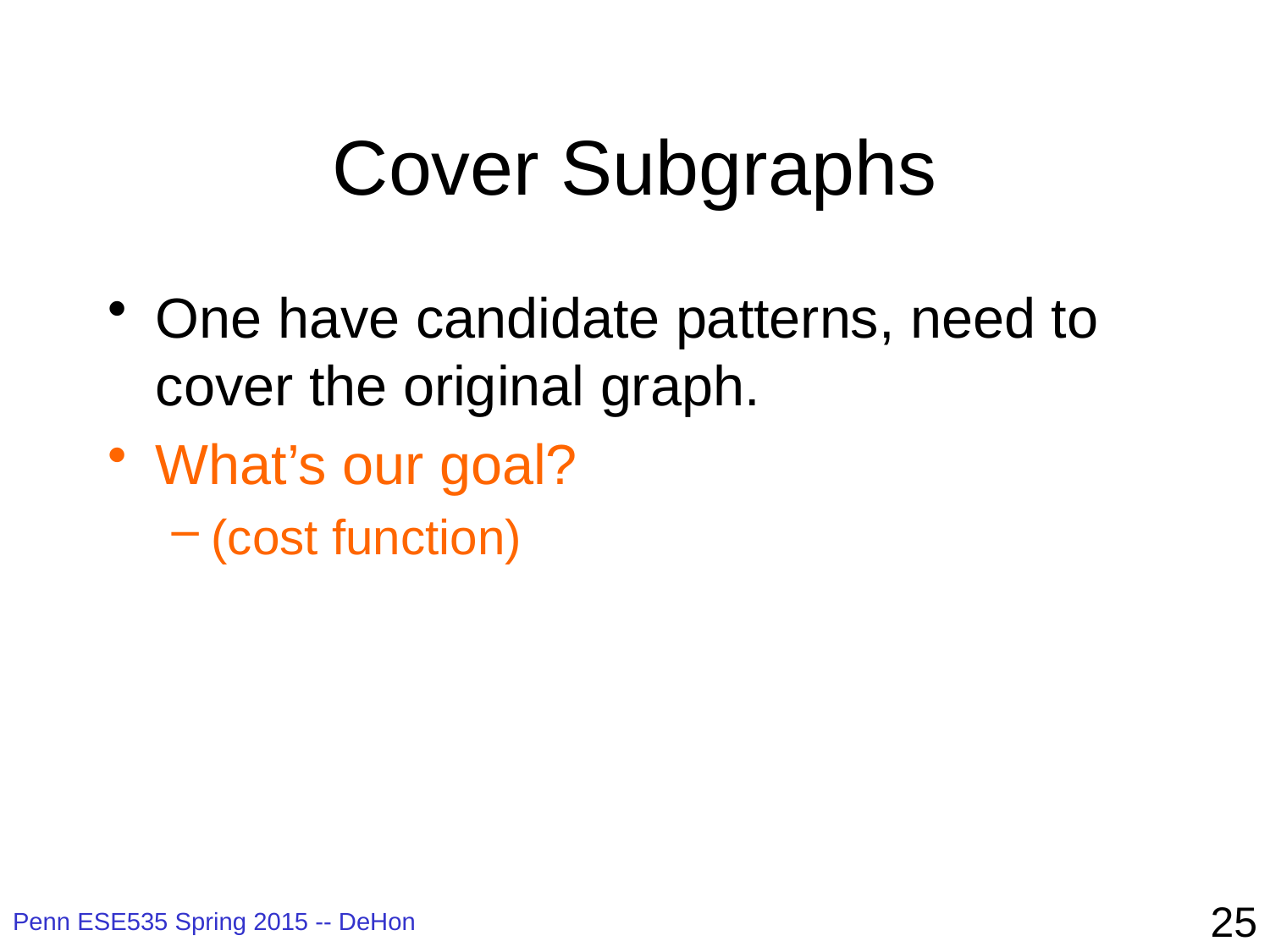

# Cover Subgraphs
One have candidate patterns, need to cover the original graph.
What’s our goal?
(cost function)

25
Penn ESE535 Spring 2015 -- DeHon